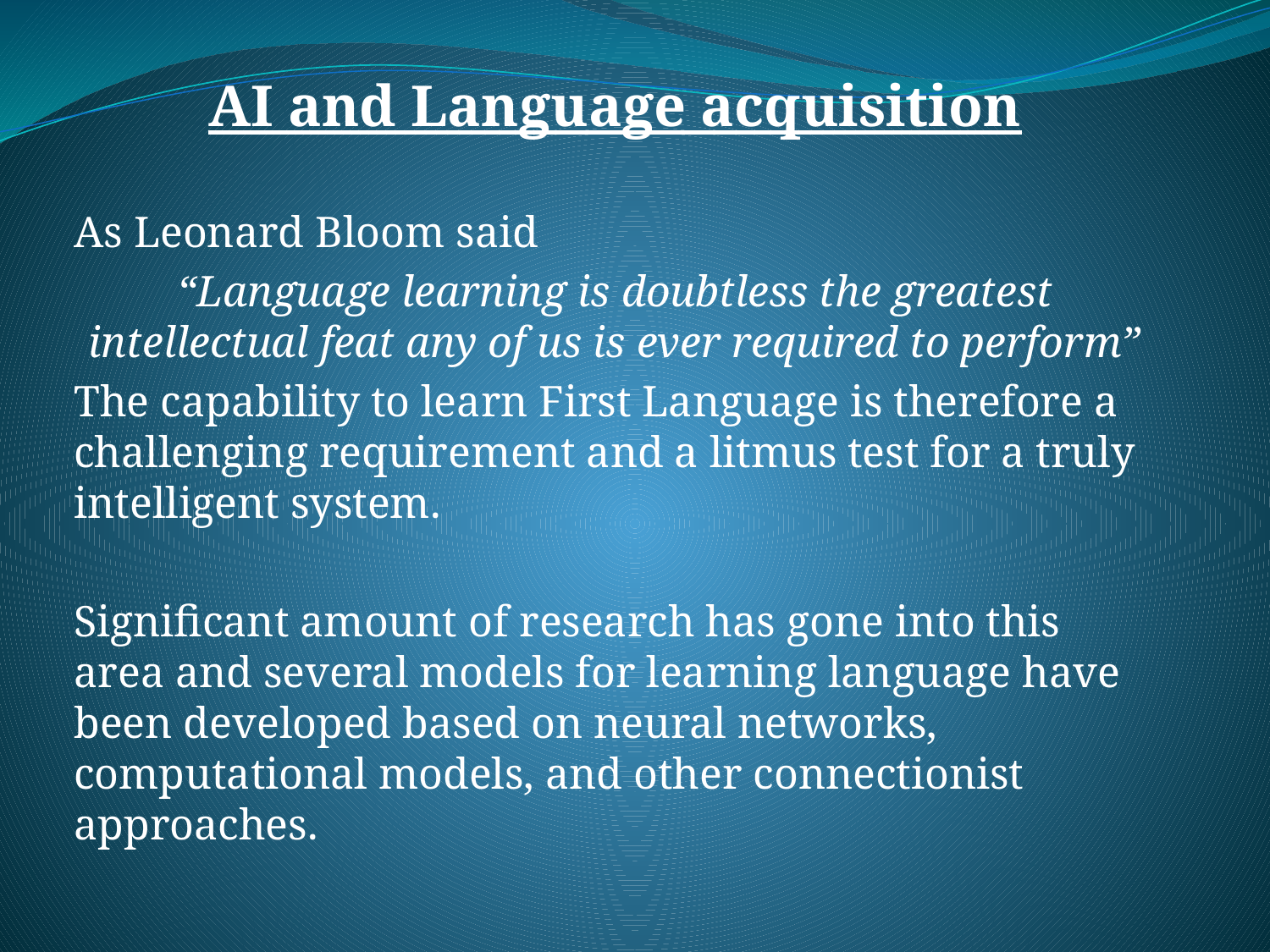

#
AI and Language acquisition

As Leonard Bloom said
“Language learning is doubtless the greatest intellectual feat any of us is ever required to perform”
The capability to learn First Language is therefore a challenging requirement and a litmus test for a truly intelligent system.

Significant amount of research has gone into this area and several models for learning language have been developed based on neural networks, computational models, and other connectionist approaches.